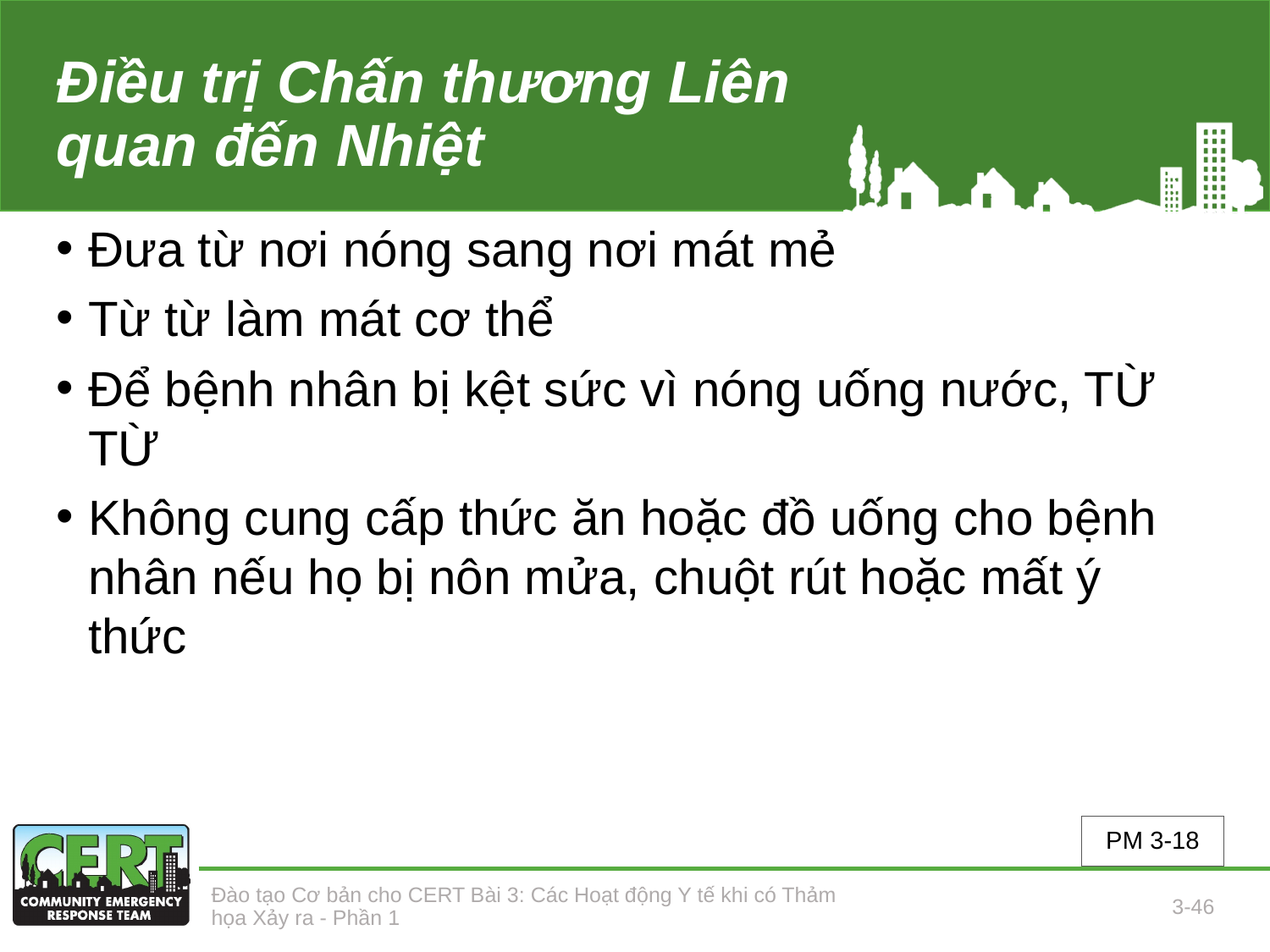

# Điều trị Chấn thương Liên quan đến Nhiệt
Đưa từ nơi nóng sang nơi mát mẻ
Từ từ làm mát cơ thể
Để bệnh nhân bị kệt sức vì nóng uống nước, TỪ TỪ
Không cung cấp thức ăn hoặc đồ uống cho bệnh nhân nếu họ bị nôn mửa, chuột rút hoặc mất ý thức
PM 3-18
Đào tạo Cơ bản cho CERT Bài 3: Các Hoạt động Y tế khi có Thảm họa Xảy ra - Phần 1
3-46